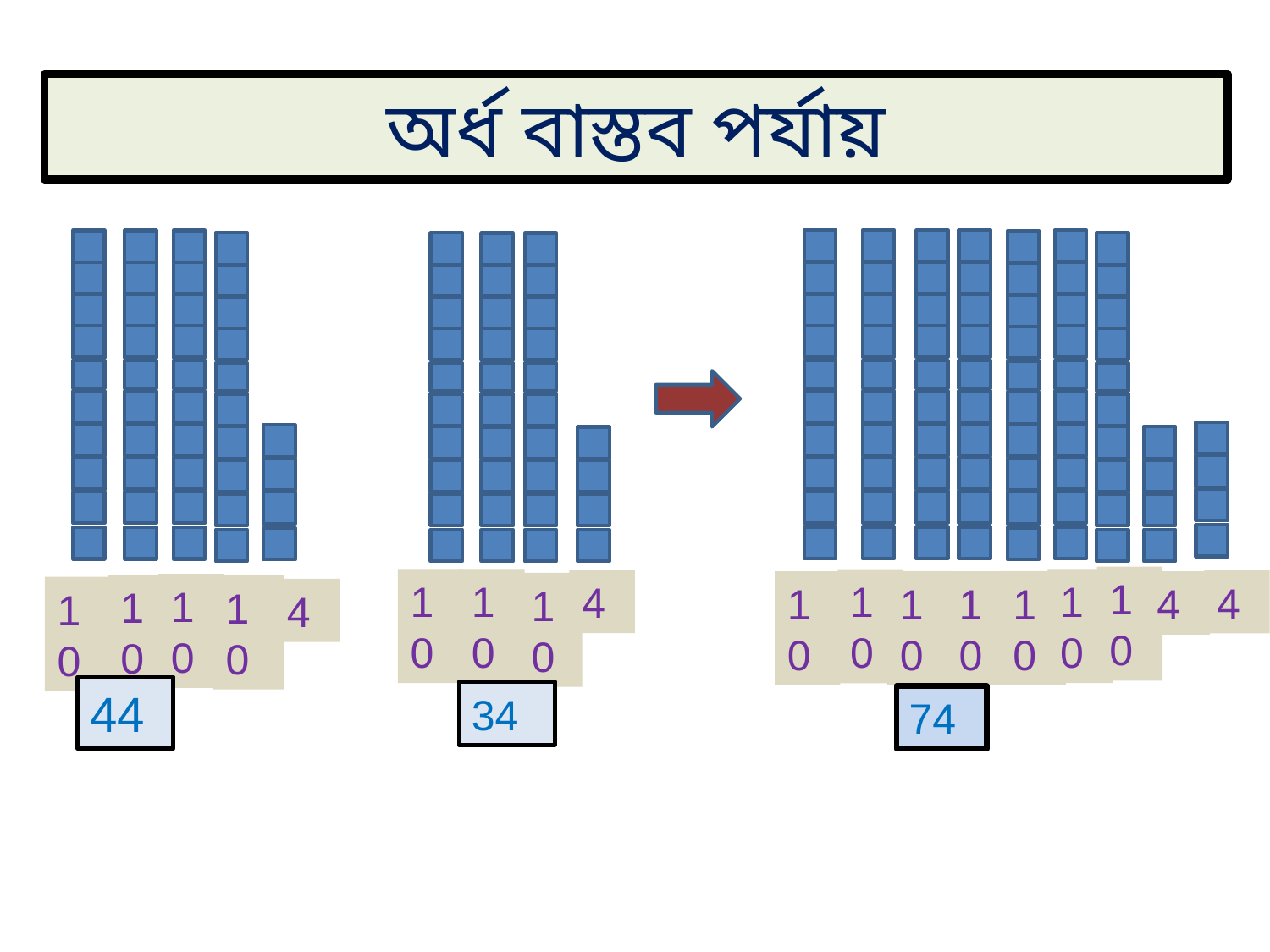

অর্ধ বাস্তব পর্যায়

10
10
10
4
10
10
4
10
10
10
10
4
10
10
10
10
10
4
44
34
74